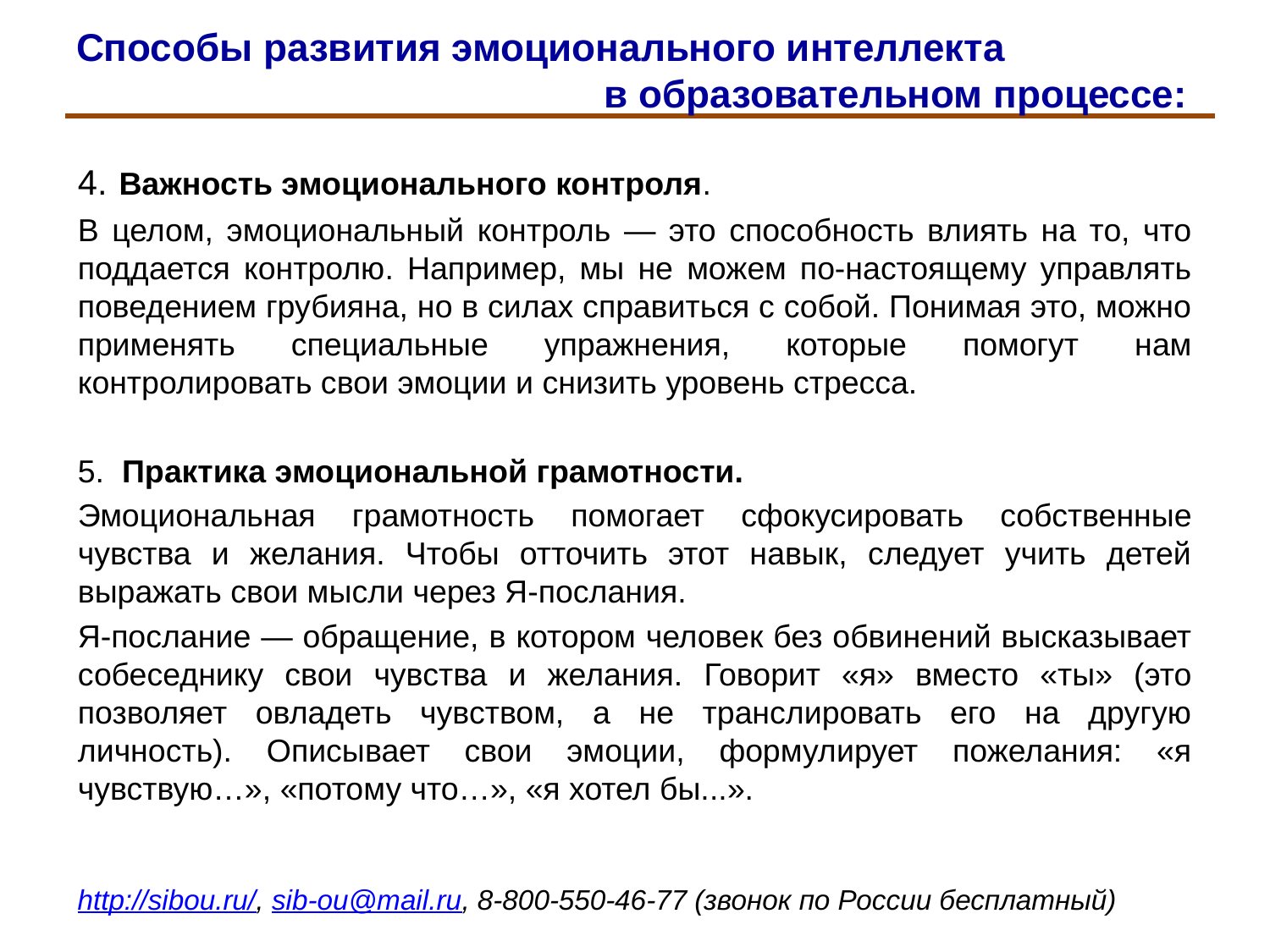

# Способы развития эмоционального интеллекта в образовательном процессе:
4. Важность эмоционального контроля.
В целом, эмоциональный контроль — это способность влиять на то, что поддается контролю. Например, мы не можем по-настоящему управлять поведением грубияна, но в силах справиться с собой. Понимая это, можно применять специальные упражнения, которые помогут нам контролировать свои эмоции и снизить уровень стресса.

5.  Практика эмоциональной грамотности.
Эмоциональная грамотность помогает сфокусировать собственные чувства и желания. Чтобы отточить этот навык, следует учить детей выражать свои мысли через Я-послания.
Я-послание — обращение, в котором человек без обвинений высказывает собеседнику свои чувства и желания. Говорит «я» вместо «ты» (это позволяет овладеть чувством, а не транслировать его на другую личность). Описывает свои эмоции, формулирует пожелания: «я чувствую…», «потому что…», «я хотел бы...».

28